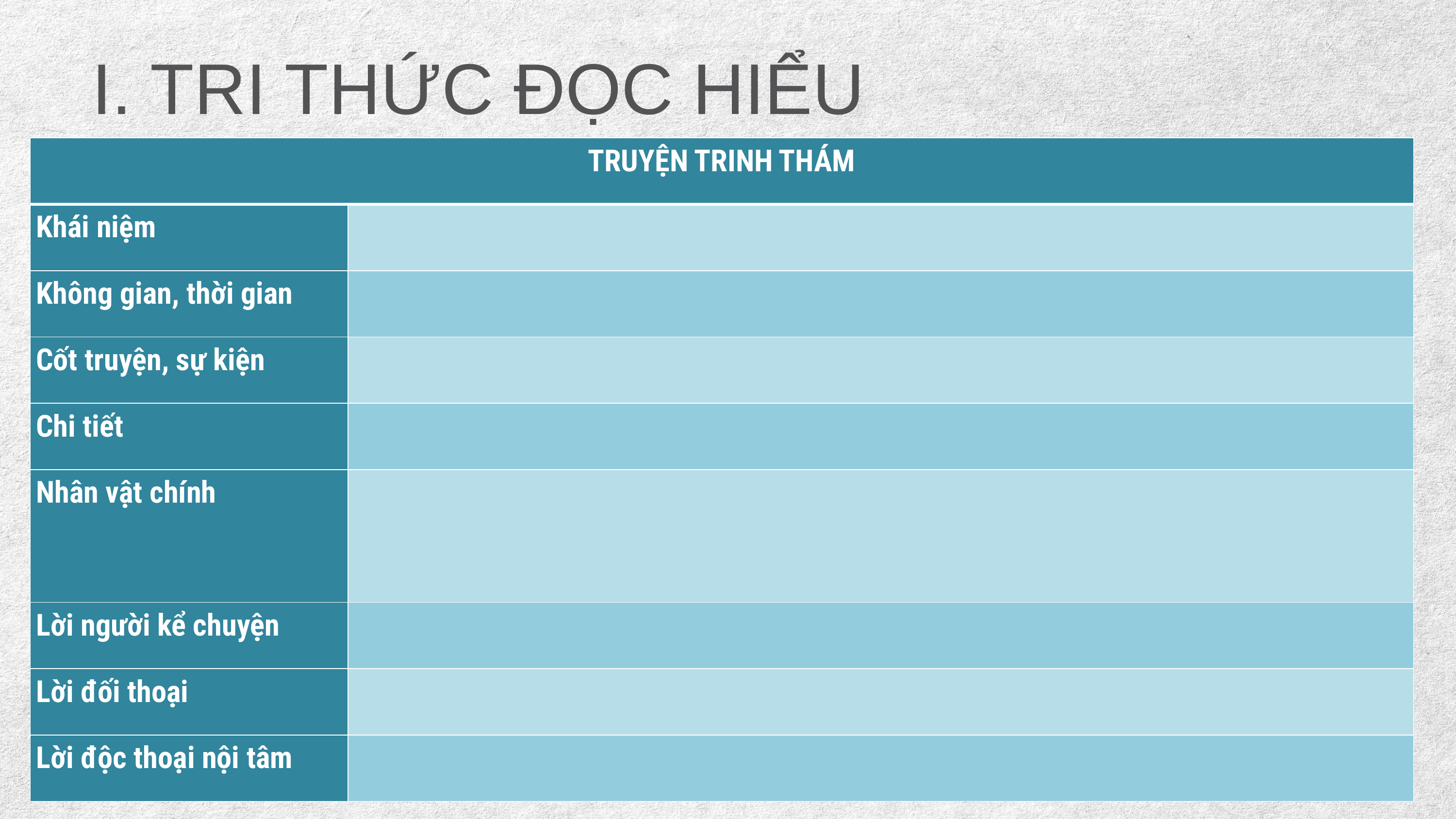

I. TRI THỨC ĐỌC HIỂU
| TRUYỆN TRINH THÁM |  |
| --- | --- |
| Khái niệm |  |
| Không gian, thời gian |  |
| Cốt truyện, sự kiện |  |
| Chi tiết |  |
| Nhân vật chính |  |
| Lời người kể chuyện |  |
| Lời đối thoại |  |
| Lời độc thoại nội tâm |  |